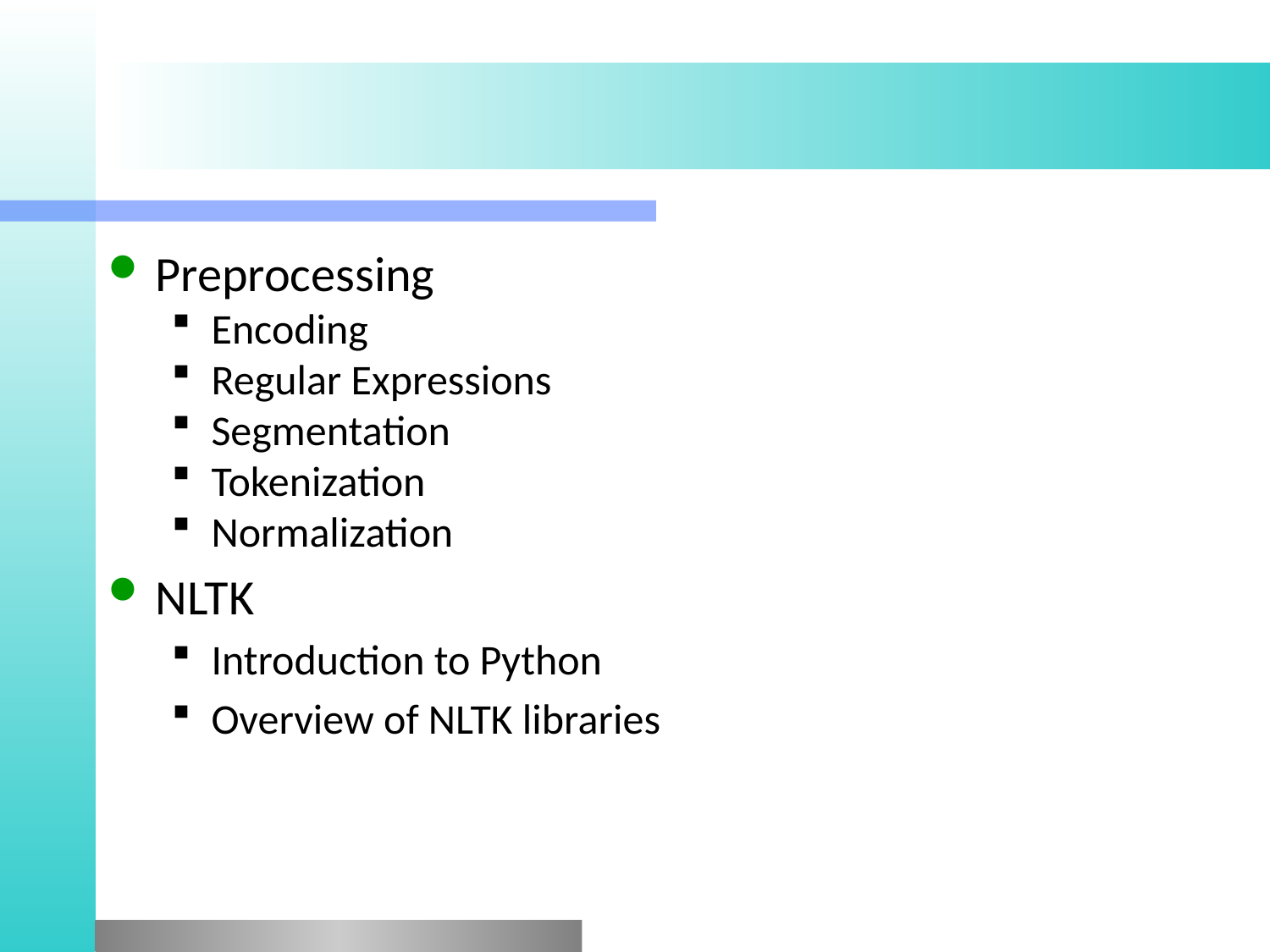

#
Preprocessing
Encoding
Regular Expressions
Segmentation
Tokenization
Normalization
NLTK
Introduction to Python
Overview of NLTK libraries